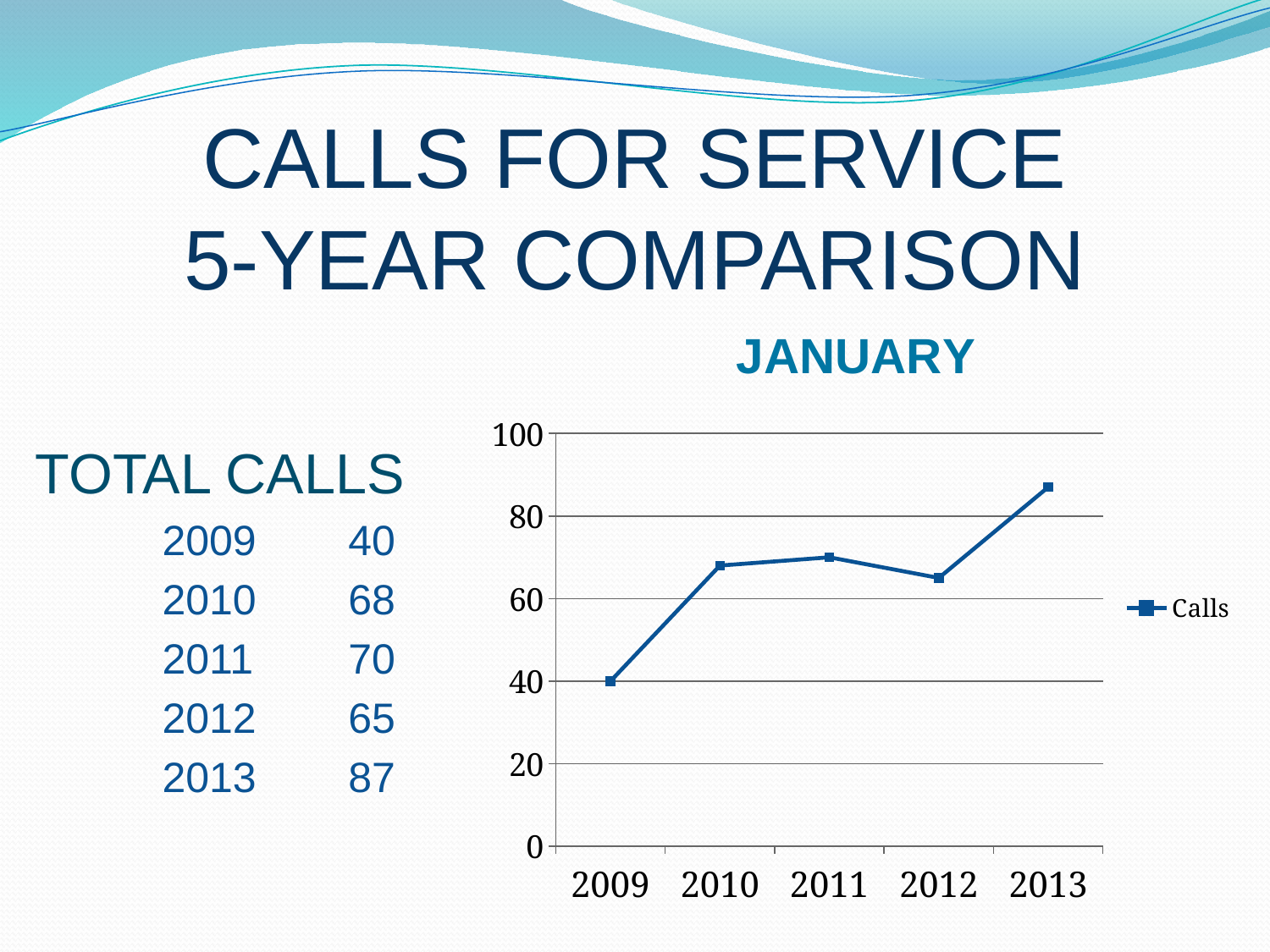

# CALLS FOR SERVICE 5-YEAR COMPARISON

### Chart: JANUARY

| Category | Calls |
|---|---|
| 2009 | 40.0 |
| 2010 | 68.0 |
| 2011 | 70.0 |
| 2012 | 65.0 |
| 2013 | 87.0 |
TOTAL CALLS
	2009	     40
	2010	     68
	2011	     70
	2012	     65
	2013	     87